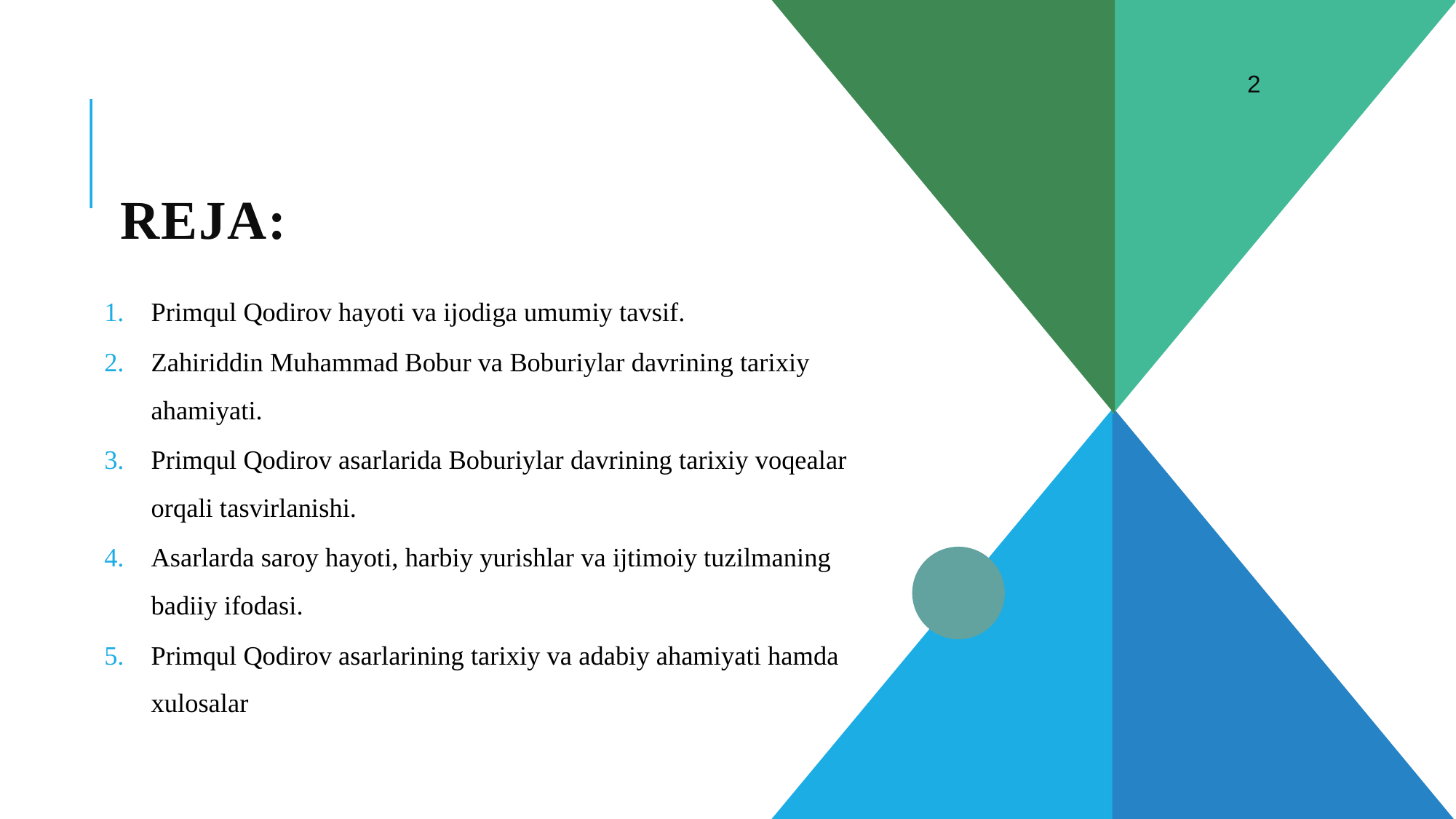

2
# Reja:
Primqul Qodirov hayoti va ijodiga umumiy tavsif.
Zahiriddin Muhammad Bobur va Boburiylar davrining tarixiy ahamiyati.
Primqul Qodirov asarlarida Boburiylar davrining tarixiy voqealar orqali tasvirlanishi.
Asarlarda saroy hayoti, harbiy yurishlar va ijtimoiy tuzilmaning badiiy ifodasi.
Primqul Qodirov asarlarining tarixiy va adabiy ahamiyati hamda xulosalar